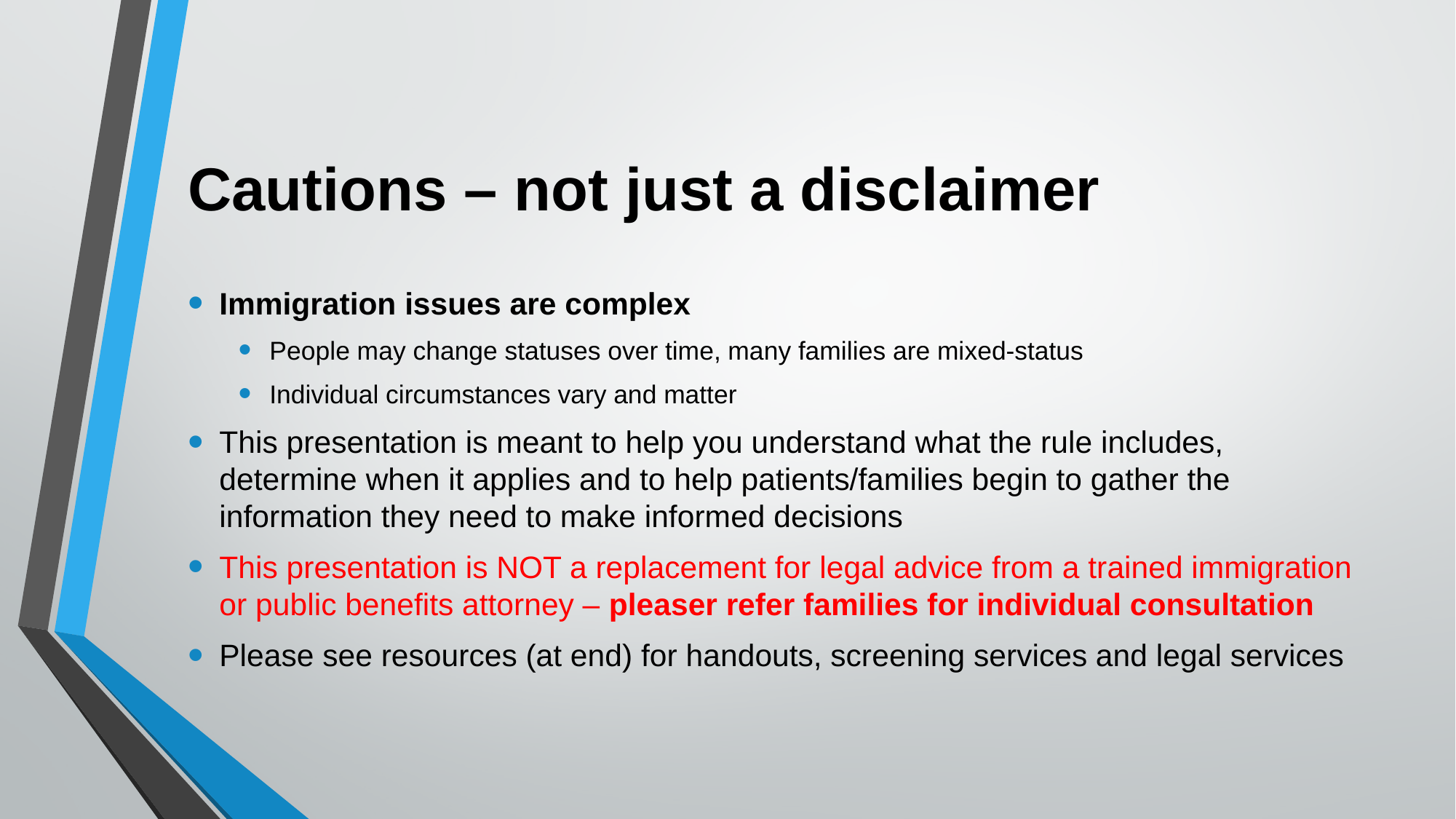

# Cautions – not just a disclaimer
Immigration issues are complex
People may change statuses over time, many families are mixed-status
Individual circumstances vary and matter
This presentation is meant to help you understand what the rule includes, determine when it applies and to help patients/families begin to gather the information they need to make informed decisions
This presentation is NOT a replacement for legal advice from a trained immigration or public benefits attorney – pleaser refer families for individual consultation
Please see resources (at end) for handouts, screening services and legal services